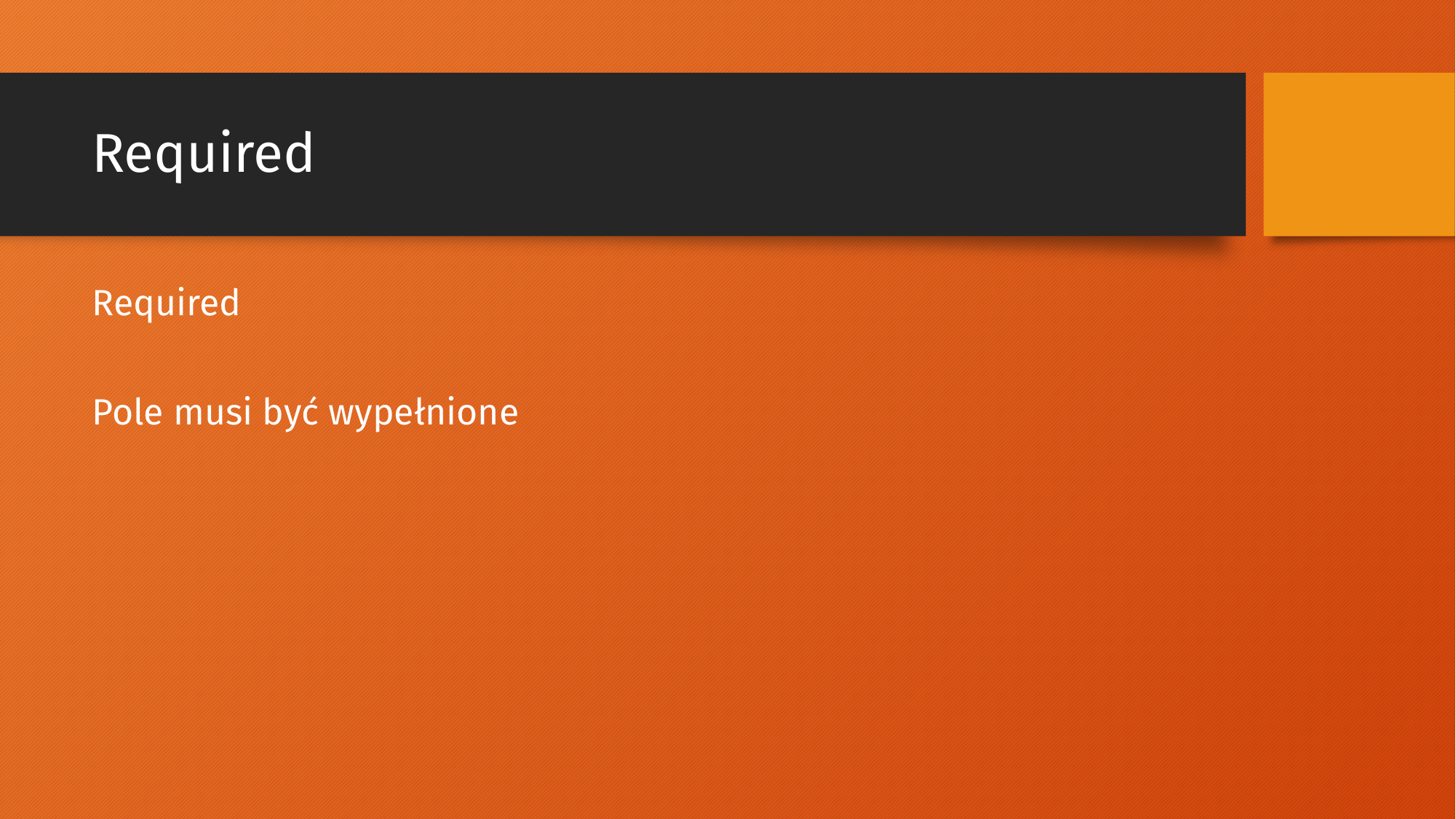

# Required
Required

Pole musi być wypełnione